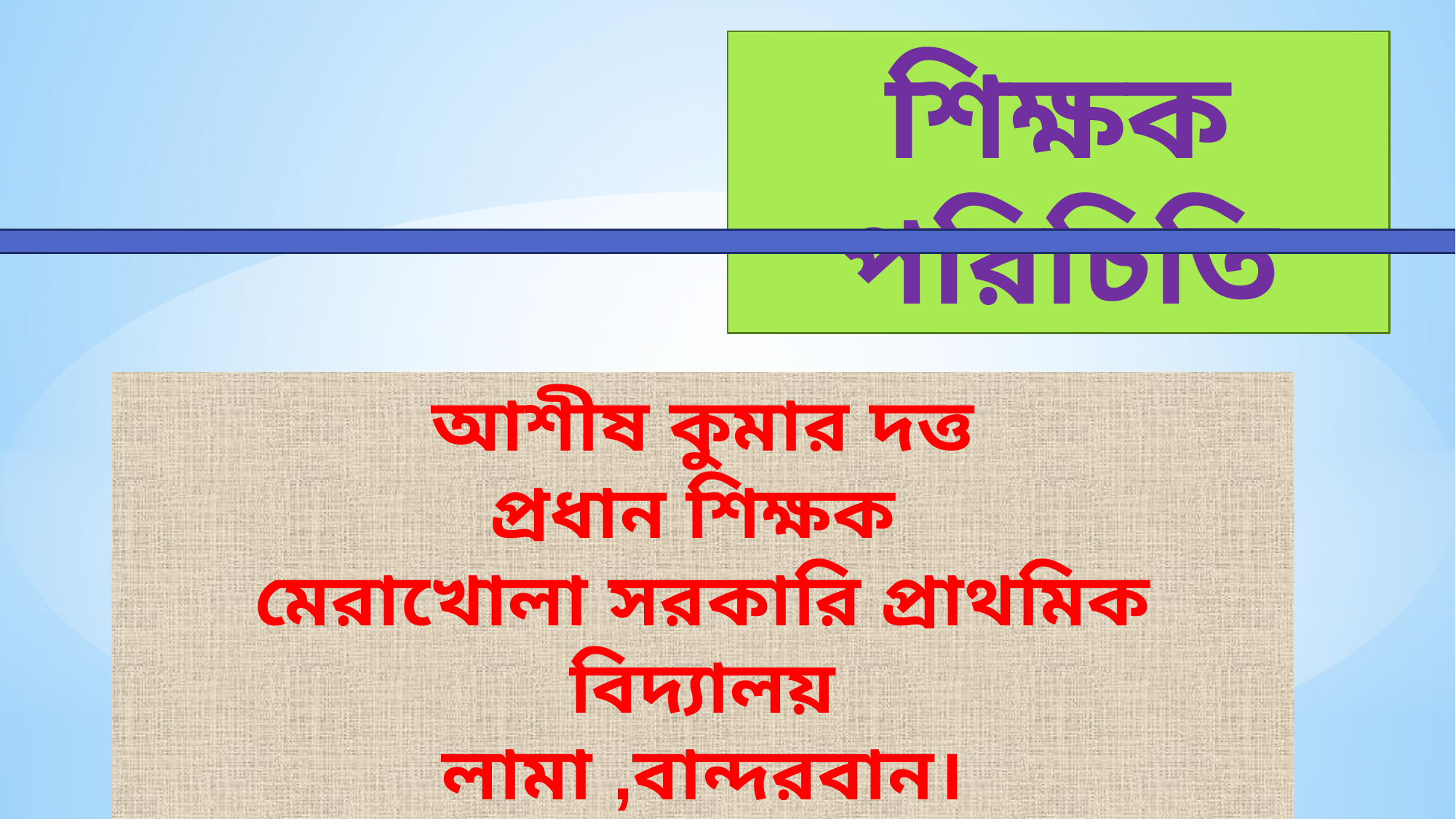

শিক্ষক পরিচিতি

আশীষ কুমার দত্ত
প্রধান শিক্ষক
মেরাখোলা সরকারি প্রাথমিক বিদ্যালয়
লামা ,বান্দরবান।